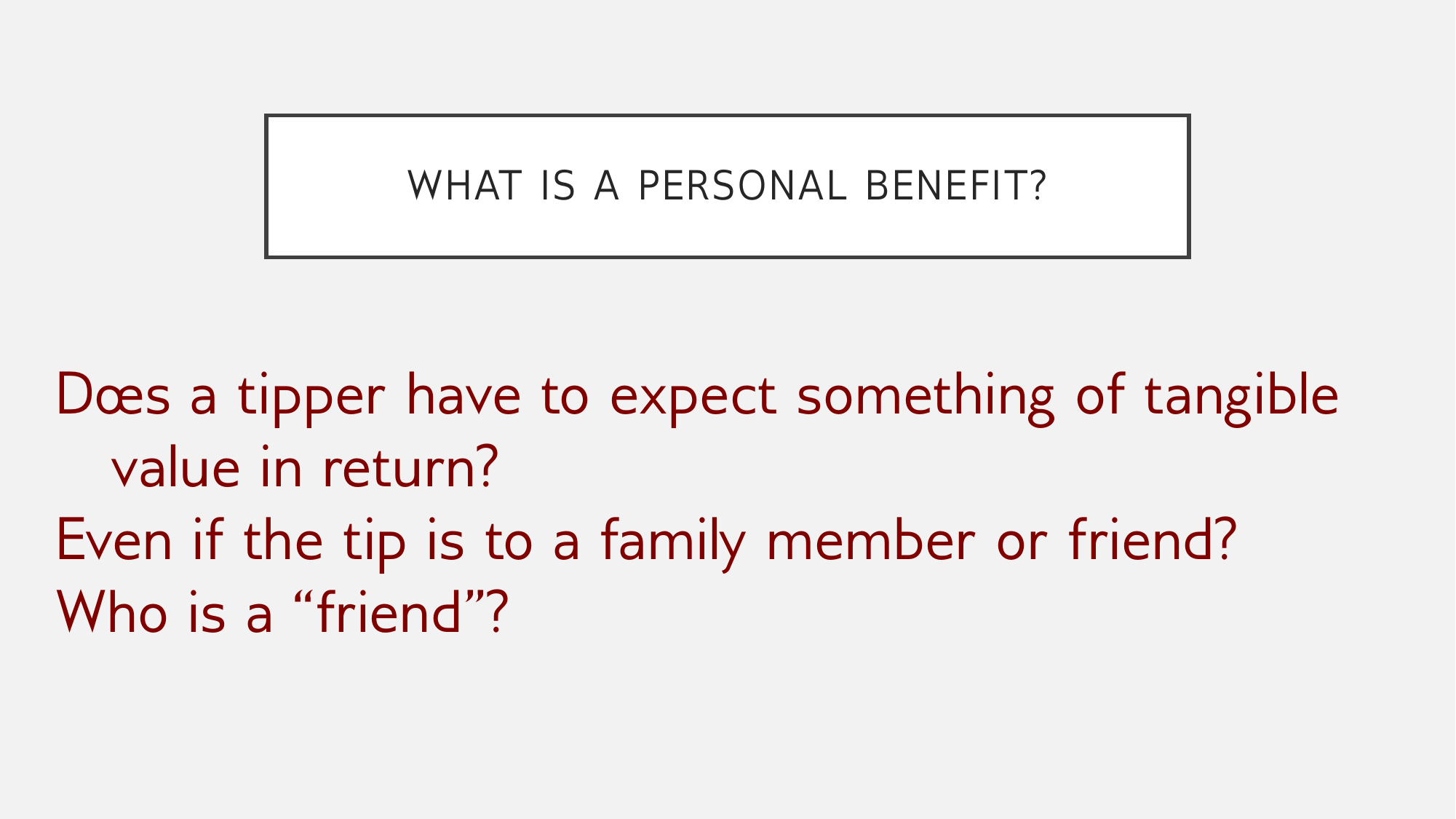

# What is a personal benefit?
Does a tipper have to expect something of tangible value in return?
Even if the tip is to a family member or friend?
Who is a “friend”?